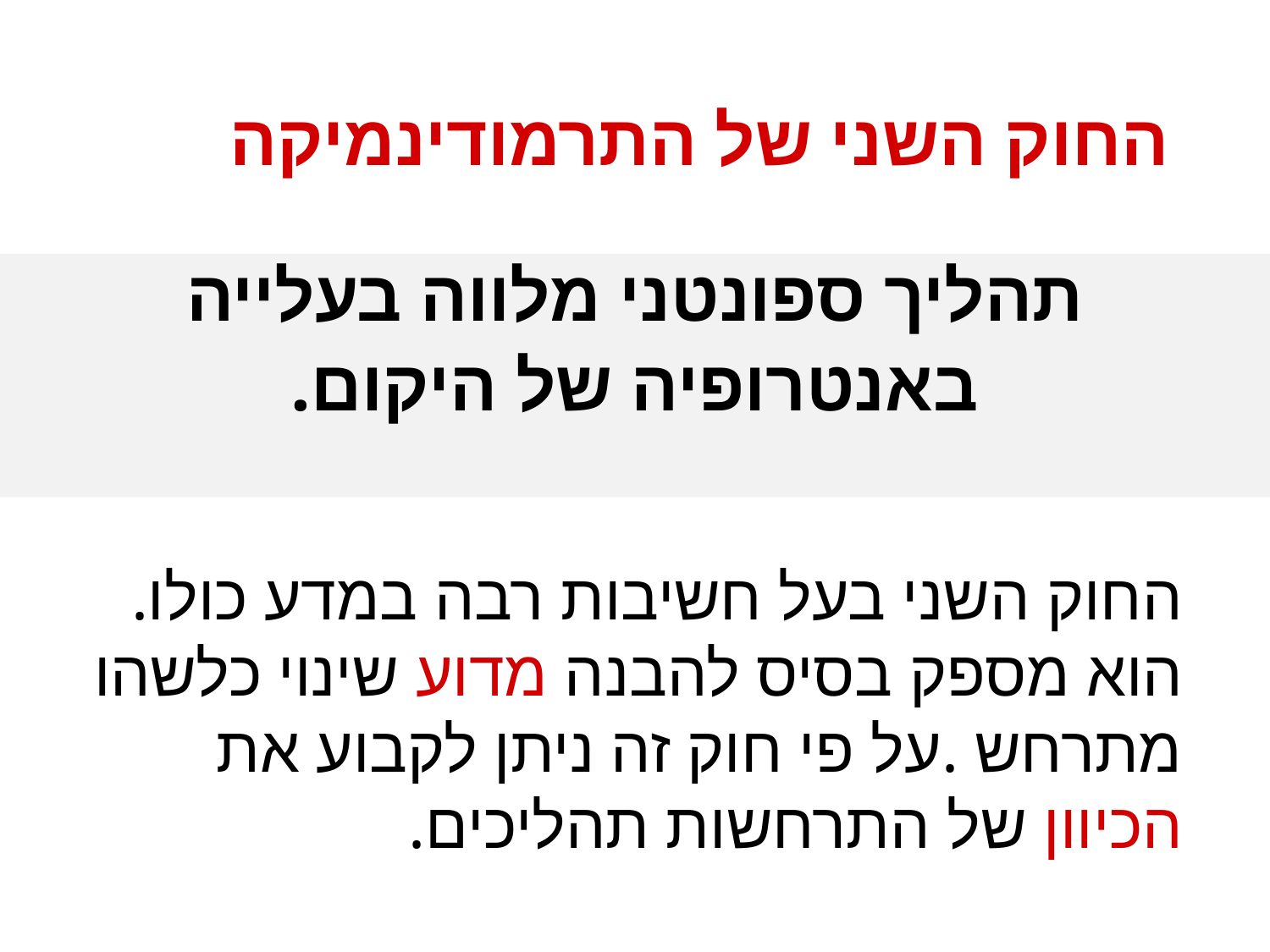

# החוק השני של התרמודינמיקה
תהליך ספונטני מלווה בעלייה
באנטרופיה של היקום.

החוק השני בעל חשיבות רבה במדע כולו.
הוא מספק בסיס להבנה מדוע שינוי כלשהו
מתרחש .על פי חוק זה ניתן לקבוע את הכיוון של התרחשות תהליכים.